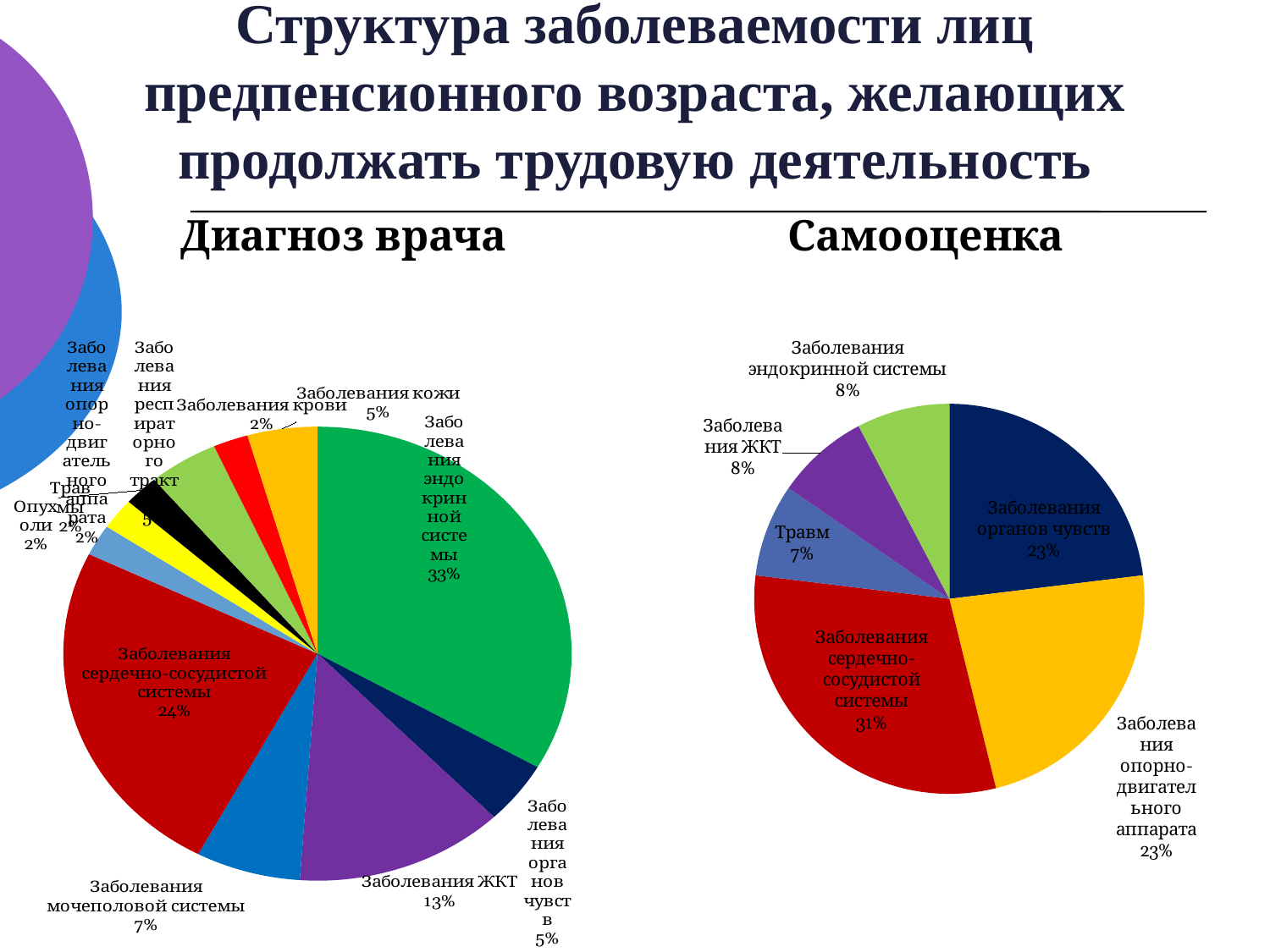

# Структура заболеваемости лиц предпенсионного возраста, желающих продолжать трудовую деятельность
Диагноз врача
Самооценка

### Chart

| Category |  |
|---|---|
| чувств | 3.0 |
| ода | 3.0 |
| ссс | 4.0 |
| травма | 1.0 |
| жкт | 1.0 |
| эндокрин | 1.0 |

### Chart

| Category |  |
|---|---|
| Эндокринная | 15.0 |
| Органы чувств | 2.0 |
| Пищеварительный тракт | 6.0 |
| Гинекология | 3.0 |
| ССС | 11.0 |
| травма | 1.0 |
| ода | 1.0 |
| опухоли | 1.0 |
| легкие | 2.0 |
| кровь  | 1.0 |
| кожа | 2.0 |